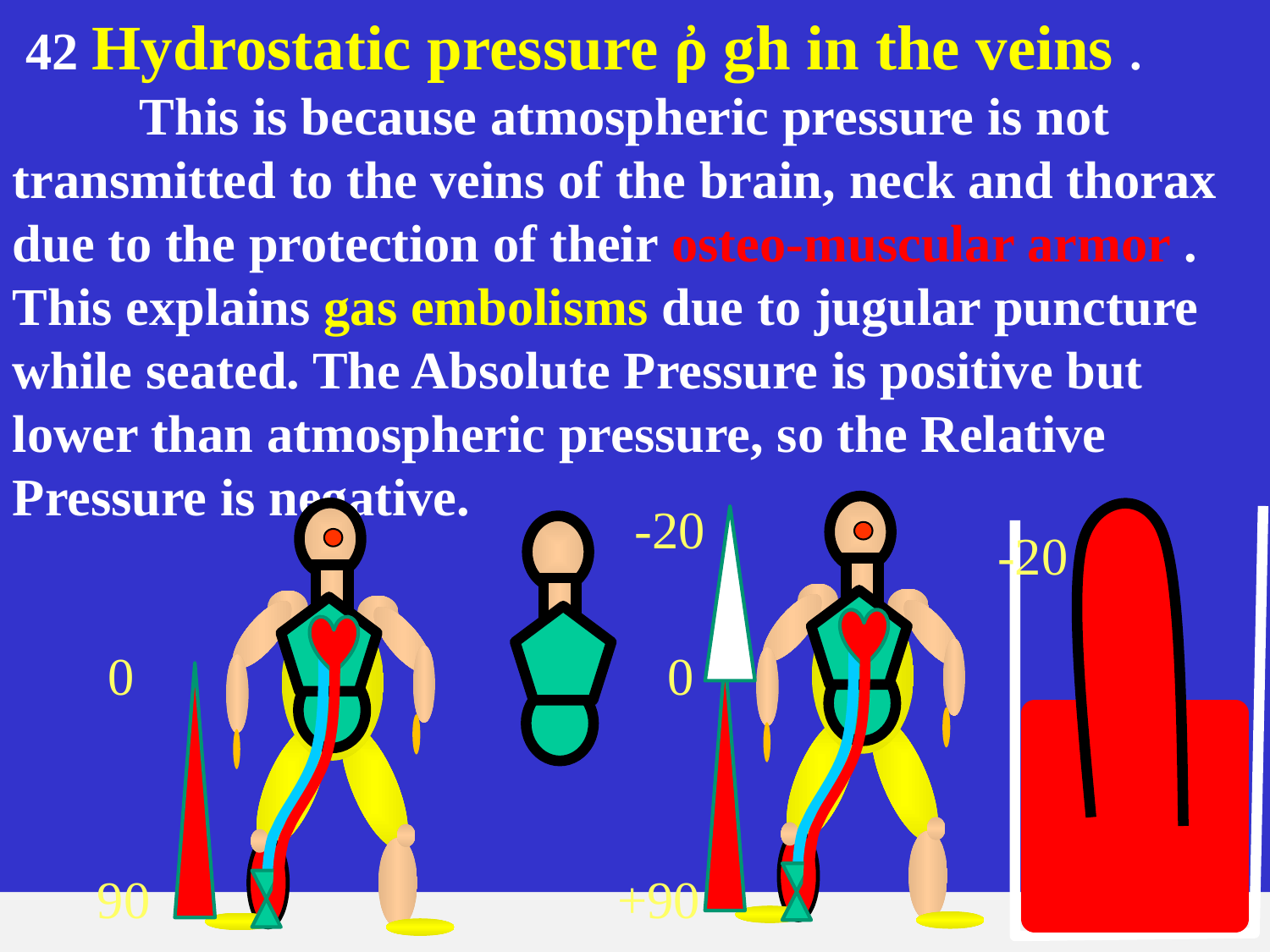

42 Hydrostatic pressure ῤ gh in the veins .		This is because atmospheric pressure is not transmitted to the veins of the brain, neck and thorax due to the protection of their osteo-muscular armor . This explains gas embolisms due to jugular puncture while seated. The Absolute Pressure is positive but lower than atmospheric pressure, so the Relative Pressure is negative.

-20

-20

0
0

90
+90